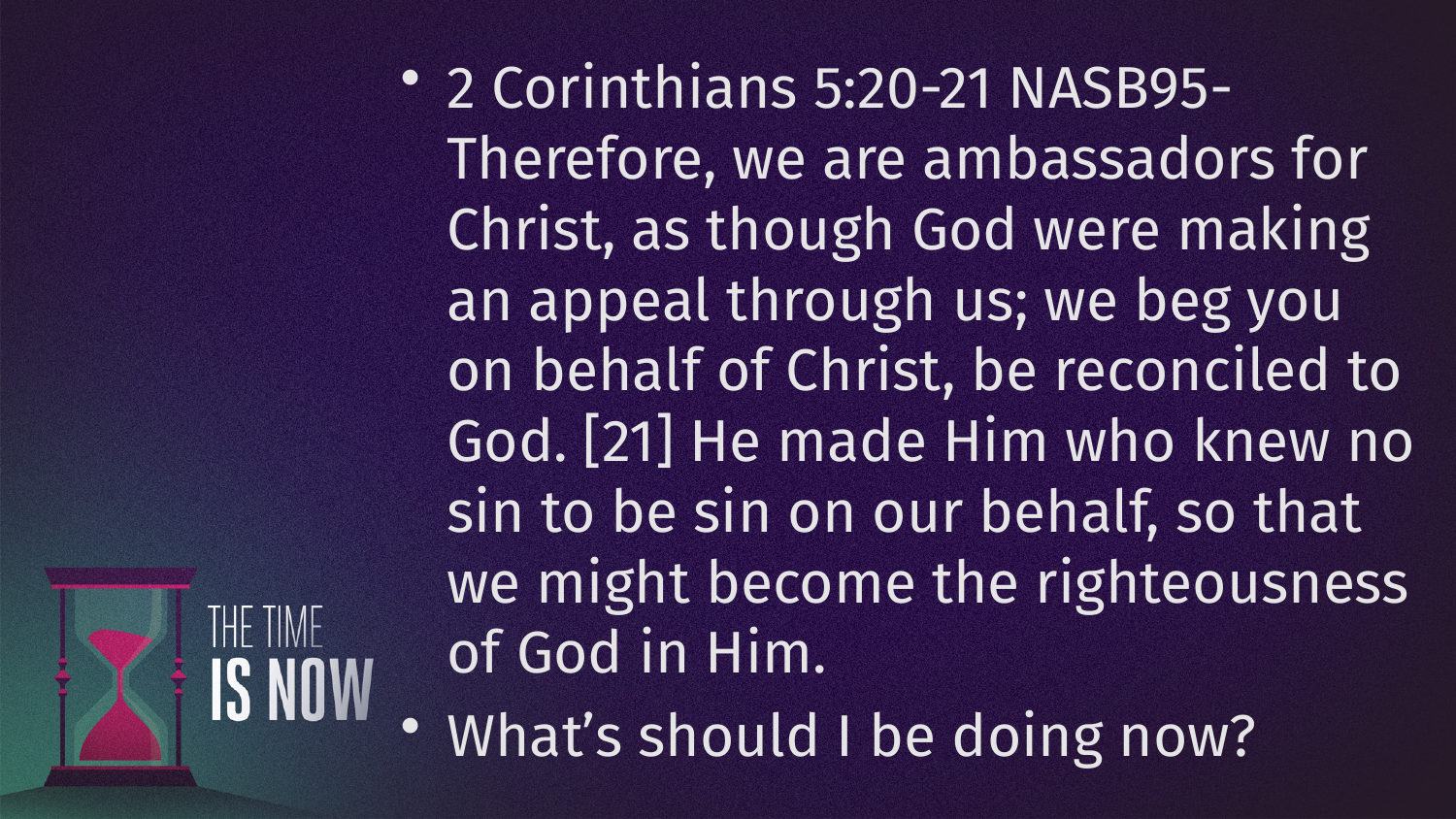

2 Corinthians 5:20-21 NASB95- Therefore, we are ambassadors for Christ, as though God were making an appeal through us; we beg you on behalf of Christ, be reconciled to God. [21] He made Him who knew no sin to be sin on our behalf, so that we might become the righteousness of God in Him.
What’s should I be doing now?